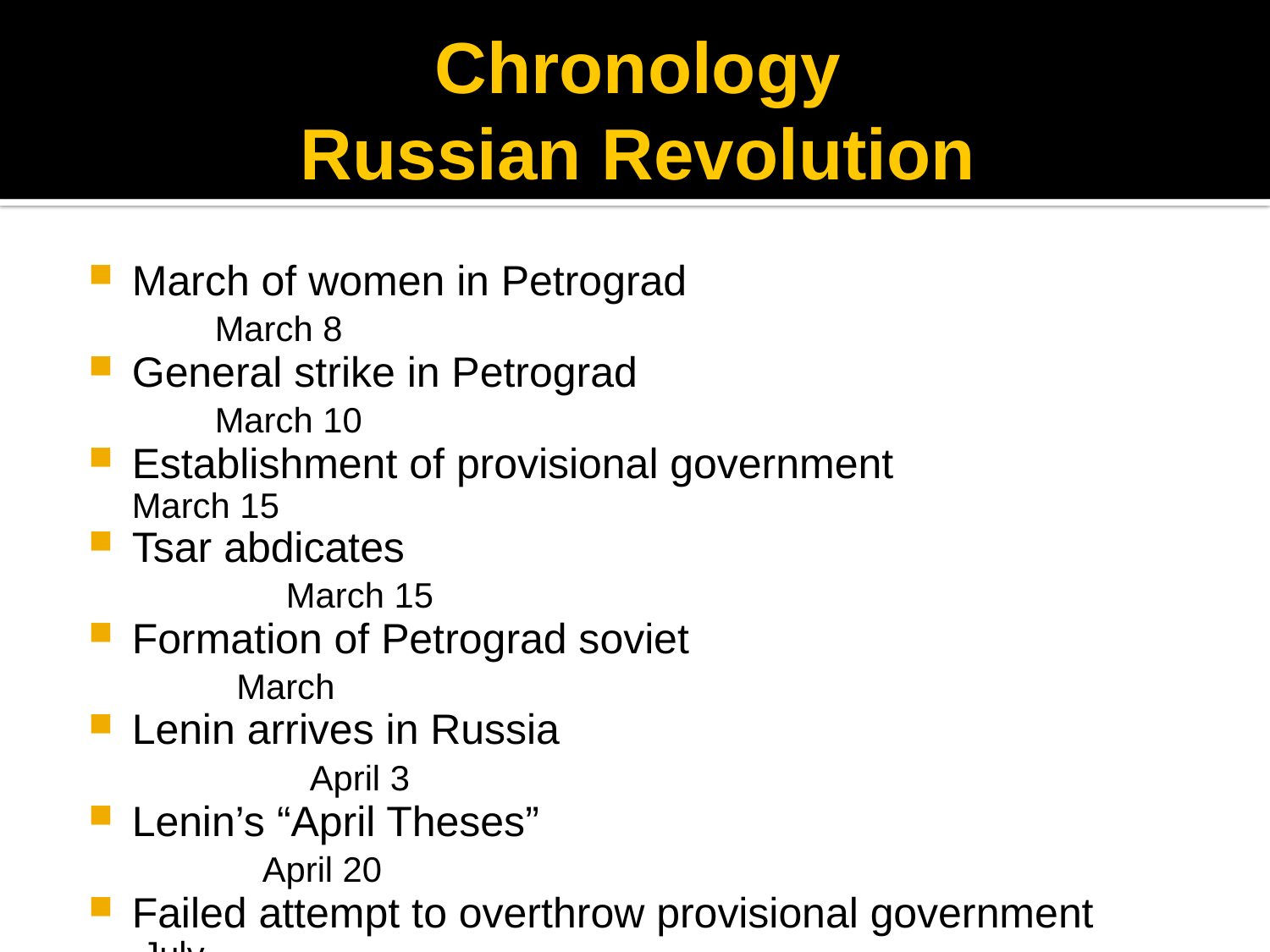

# Chronology Russian Revolution
March of women in Petrograd                                                  March 8
General strike in Petrograd                                                      March 10
Establishment of provisional government                         March 15
Tsar abdicates                                                                                March 15
Formation of Petrograd soviet                                                    March
Lenin arrives in Russia                                                                     April 3
Lenin’s “April Theses”                                                                   April 20
Failed attempt to overthrow provisional government          July
Bolsheviks gain majority in Petrograd Soviet                    October
Bolsheviks overthrow provisional government                  Nov 6-7
Lenin disbands Constituent Assembly                          January 1918
Treaty of Brest-Litovks                                                                 March 3
Civil War                                                                                            1918-1921